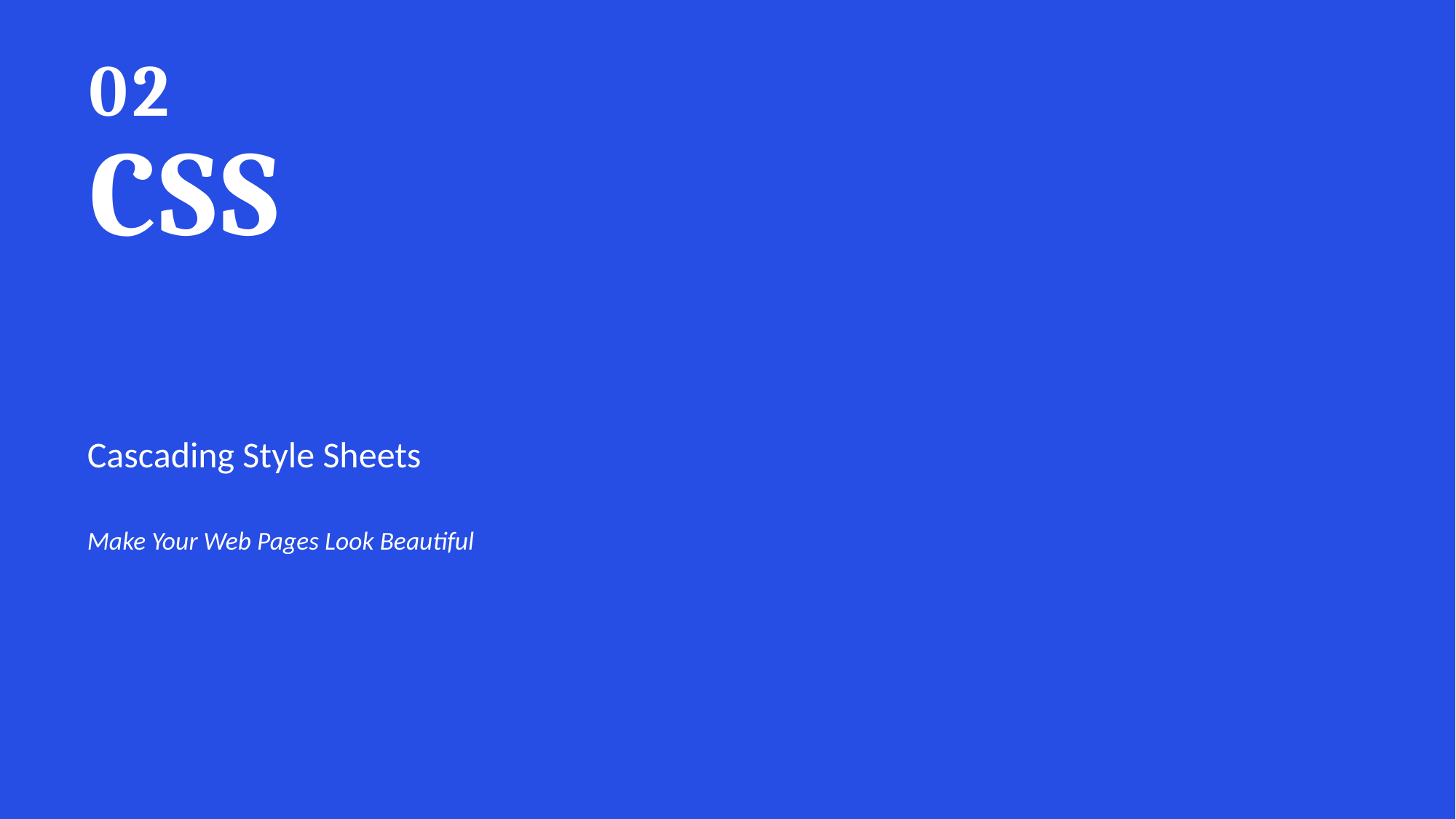

02
CSS
Cascading Style Sheets
Make Your Web Pages Look Beautiful